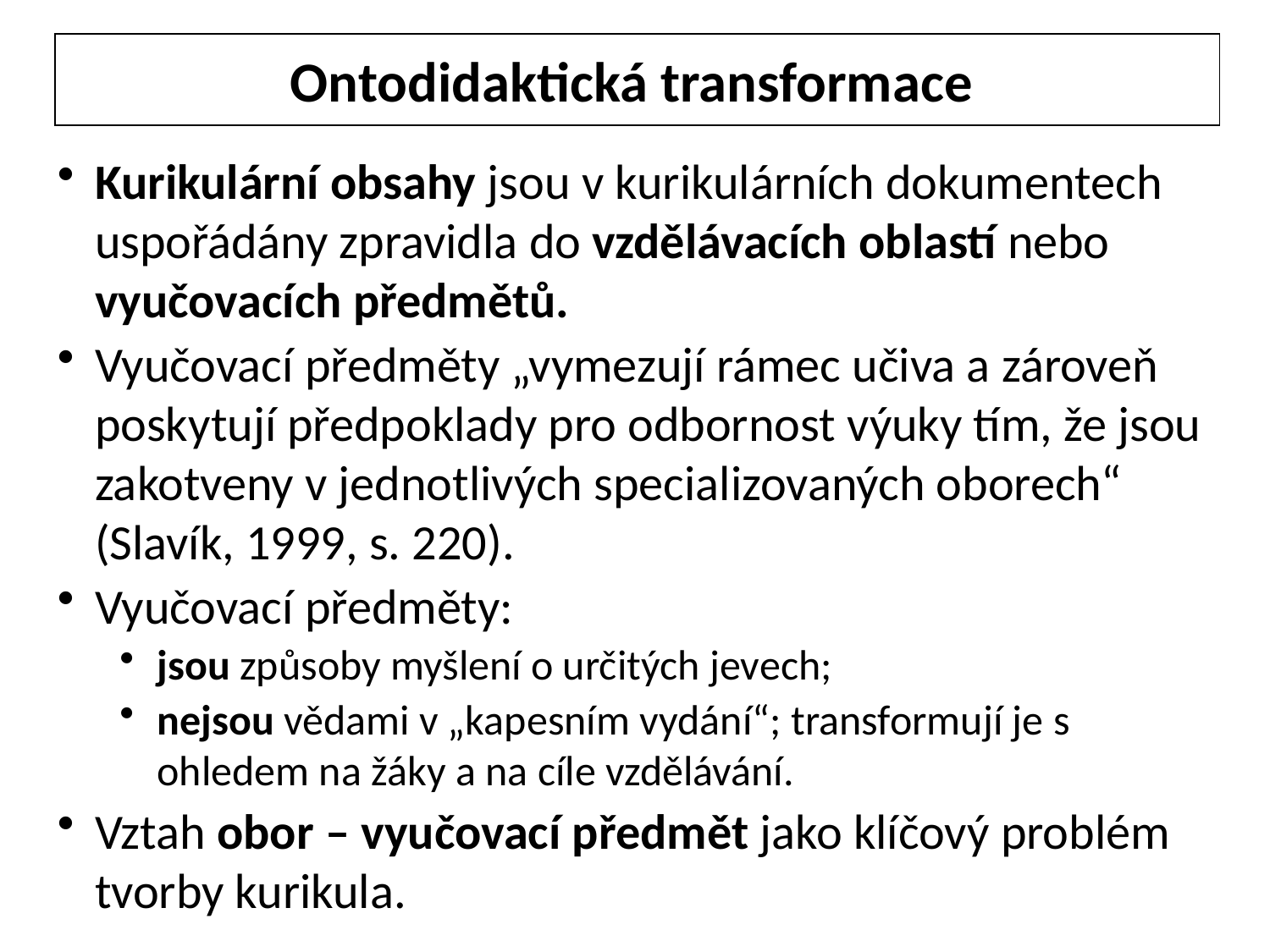

Ontodidaktická transformace
Kurikulární obsahy jsou v kurikulárních dokumentech uspořádány zpravidla do vzdělávacích oblastí nebo vyučovacích předmětů.
Vyučovací předměty „vymezují rámec učiva a zároveň poskytují předpoklady pro odbornost výuky tím, že jsou zakotveny v jednotlivých specializovaných oborech“ (Slavík, 1999, s. 220).
Vyučovací předměty:
jsou způsoby myšlení o určitých jevech;
nejsou vědami v „kapesním vydání“; transformují je s ohledem na žáky a na cíle vzdělávání.
Vztah obor – vyučovací předmět jako klíčový problém tvorby kurikula.